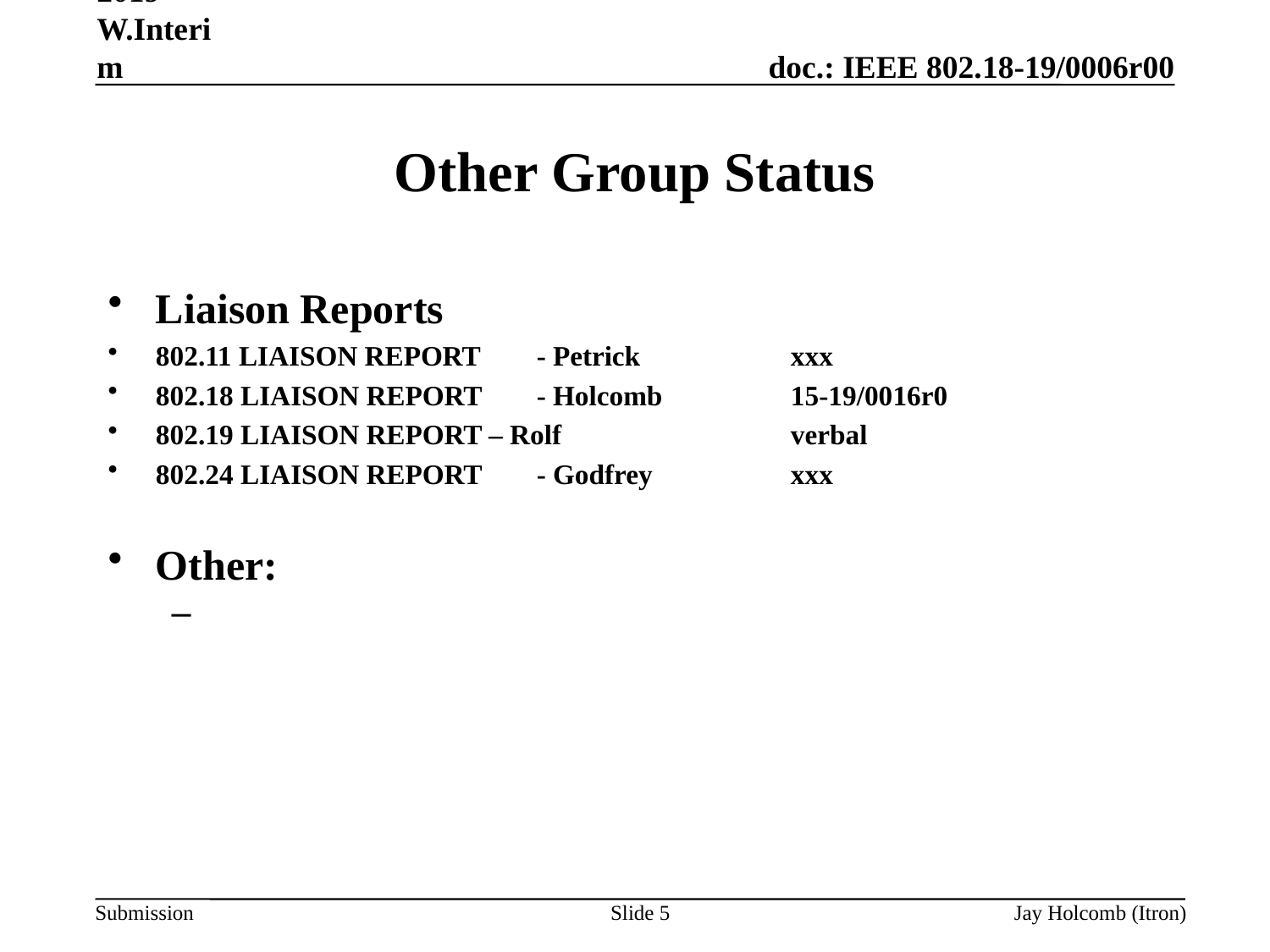

January  2019 W.Interim
# Other Group Status
Liaison Reports
802.11 LIAISON REPORT	- Petrick		xxx
802.18 LIAISON REPORT	- Holcomb		15-19/0016r0
802.19 LIAISON REPORT – Rolf		verbal
802.24 LIAISON REPORT	- Godfrey		xxx

Other:

Slide 5
Jay Holcomb (Itron)